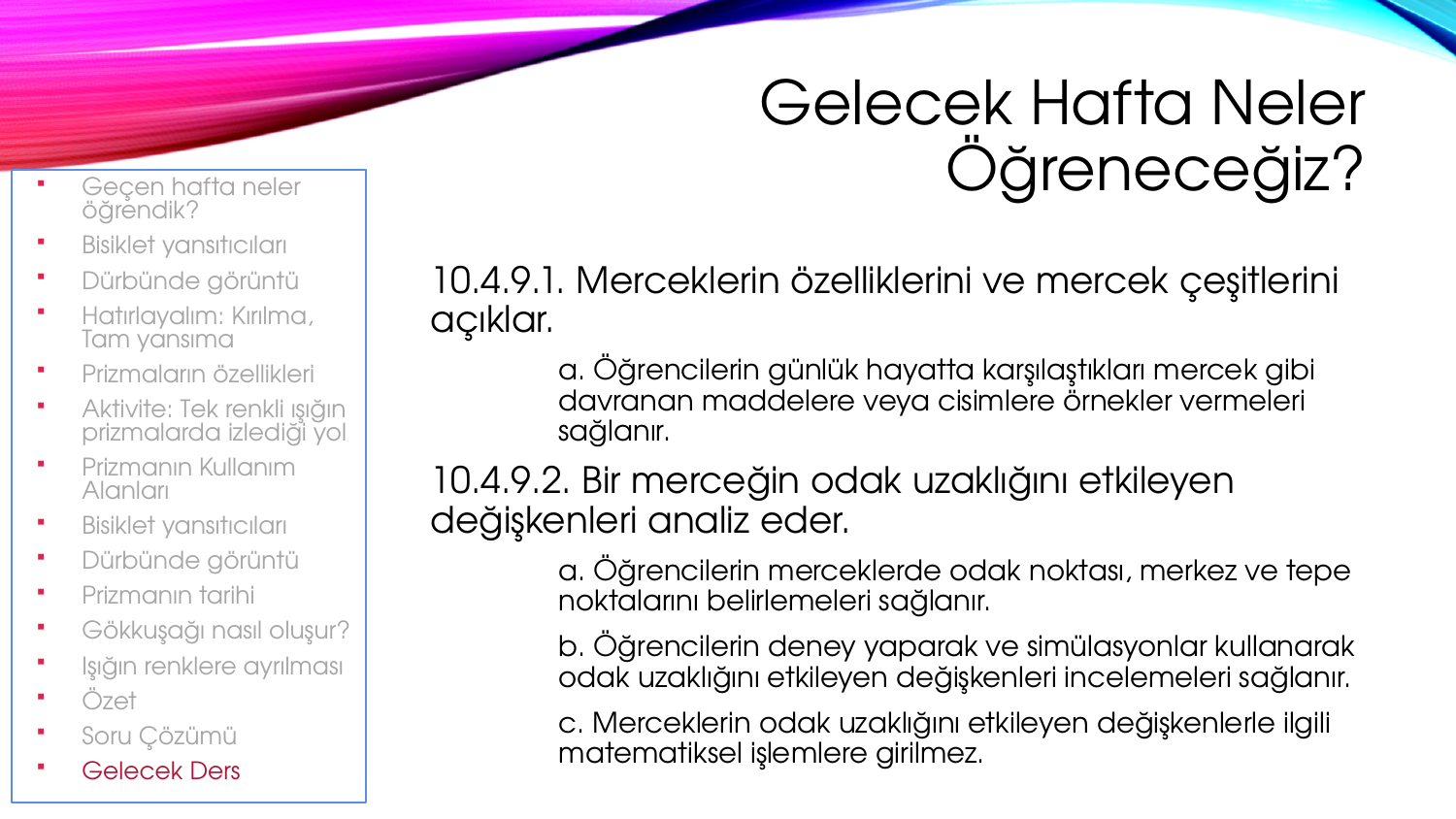

Gelecek Hafta Neler Öğreneceğiz?
Geçen hafta neler öğrendik?
Bisiklet yansıtıcıları
Dürbünde görüntü
Hatırlayalım: Kırılma, Tam yansıma
Prizmaların özellikleri
Aktivite: Tek renkli ışığın prizmalarda izlediği yol
Prizmanın Kullanım Alanları
Bisiklet yansıtıcıları
Dürbünde görüntü
Prizmanın tarihi
Gökkuşağı nasıl oluşur?
Işığın renklere ayrılması
Özet
Soru Çözümü
Gelecek Ders

10.4.9.1. Merceklerin özelliklerini ve mercek çeşitlerini açıklar.
a. Öğrencilerin günlük hayatta karşılaştıkları mercek gibi davranan maddelere veya cisimlere örnekler vermeleri sağlanır.
10.4.9.2. Bir merceğin odak uzaklığını etkileyen değişkenleri analiz eder.
a. Öğrencilerin merceklerde odak noktası, merkez ve tepe noktalarını belirlemeleri sağlanır.
b. Öğrencilerin deney yaparak ve simülasyonlar kullanarak odak uzaklığını etkileyen değişkenleri incelemeleri sağlanır.
c. Merceklerin odak uzaklığını etkileyen değişkenlerle ilgili matematiksel işlemlere girilmez.